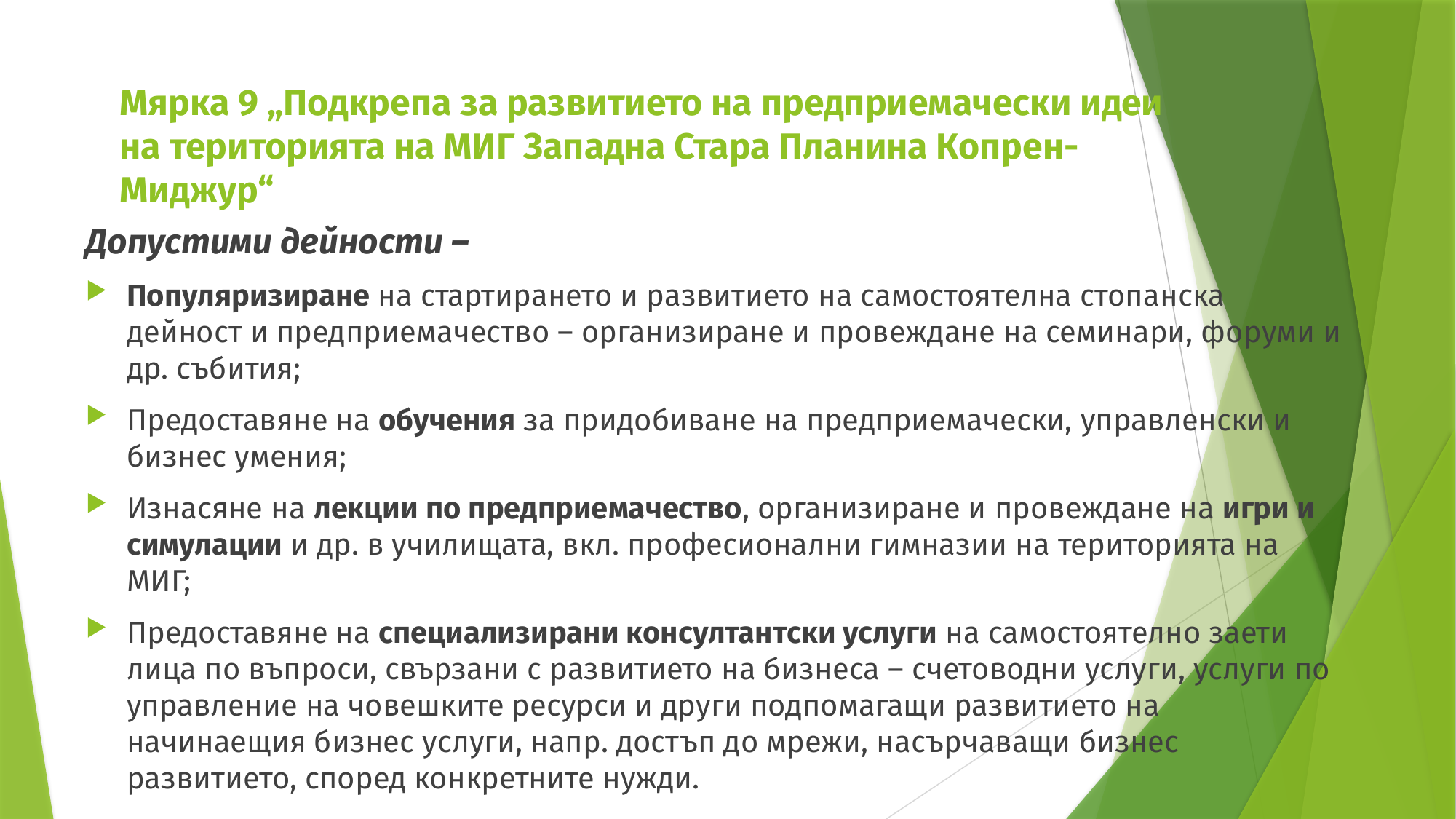

# Мярка 9 „Подкрепа за развитието на предприемачески идеи на територията на МИГ Западна Стара Планина Копрен-Миджур“
Допустими дейности –
Популяризиране на стартирането и развитието на самостоятелна стопанска дейност и предприемачество – организиране и провеждане на семинари, форуми и др. събития;
Предоставяне на обучения за придобиване на предприемачески, управленски и бизнес умения;
Изнасяне на лекции по предприемачество, организиране и провеждане на игри и симулации и др. в училищата, вкл. професионални гимназии на територията на МИГ;
Предоставяне на специализирани консултантски услуги на самостоятелно заети лица по въпроси, свързани с развитието на бизнеса – счетоводни услуги, услуги по управление на човешките ресурси и други подпомагащи развитието на начинаещия бизнес услуги, напр. достъп до мрежи, насърчаващи бизнес развитието, според конкретните нужди.